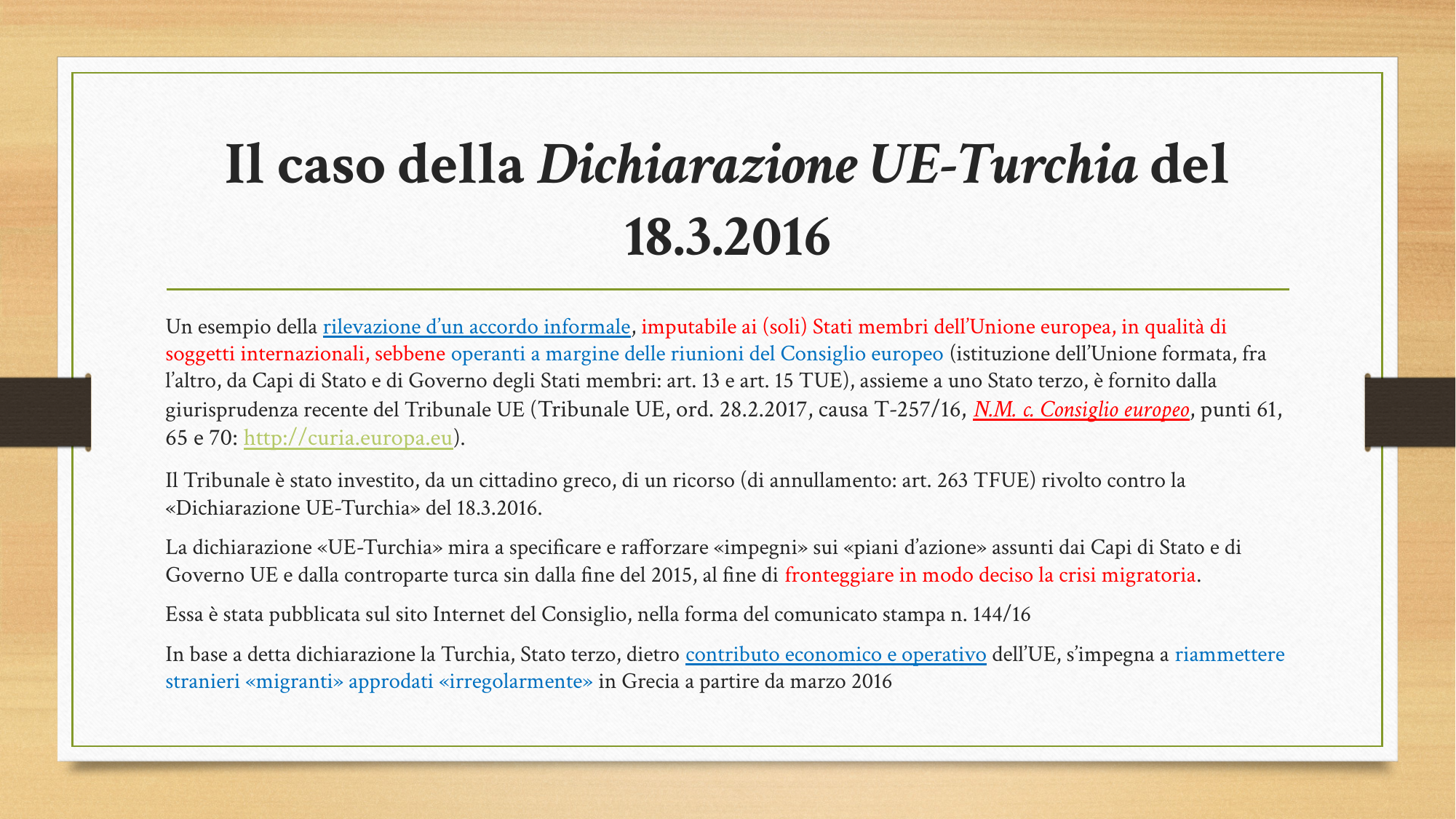

# Il caso della Dichiarazione UE-Turchia del 18.3.2016
Un esempio della rilevazione d’un accordo informale, imputabile ai (soli) Stati membri dell’Unione europea, in qualità di soggetti internazionali, sebbene operanti a margine delle riunioni del Consiglio europeo (istituzione dell’Unione formata, fra l’altro, da Capi di Stato e di Governo degli Stati membri: art. 13 e art. 15 TUE), assieme a uno Stato terzo, è fornito dalla giurisprudenza recente del Tribunale UE (Tribunale UE, ord. 28.2.2017, causa T‑257/16, N.M. c. Consiglio europeo, punti 61, 65 e 70: http://curia.europa.eu).
Il Tribunale è stato investito, da un cittadino greco, di un ricorso (di annullamento: art. 263 TFUE) rivolto contro la «Dichiarazione UE-Turchia» del 18.3.2016.
La dichiarazione «UE-Turchia» mira a specificare e rafforzare «impegni» sui «piani d’azione» assunti dai Capi di Stato e di Governo UE e dalla controparte turca sin dalla fine del 2015, al fine di fronteggiare in modo deciso la crisi migratoria.
Essa è stata pubblicata sul sito Internet del Consiglio, nella forma del comunicato stampa n. 144/16
In base a detta dichiarazione la Turchia, Stato terzo, dietro contributo economico e operativo dell’UE, s’impegna a riammettere stranieri «migranti» approdati «irregolarmente» in Grecia a partire da marzo 2016